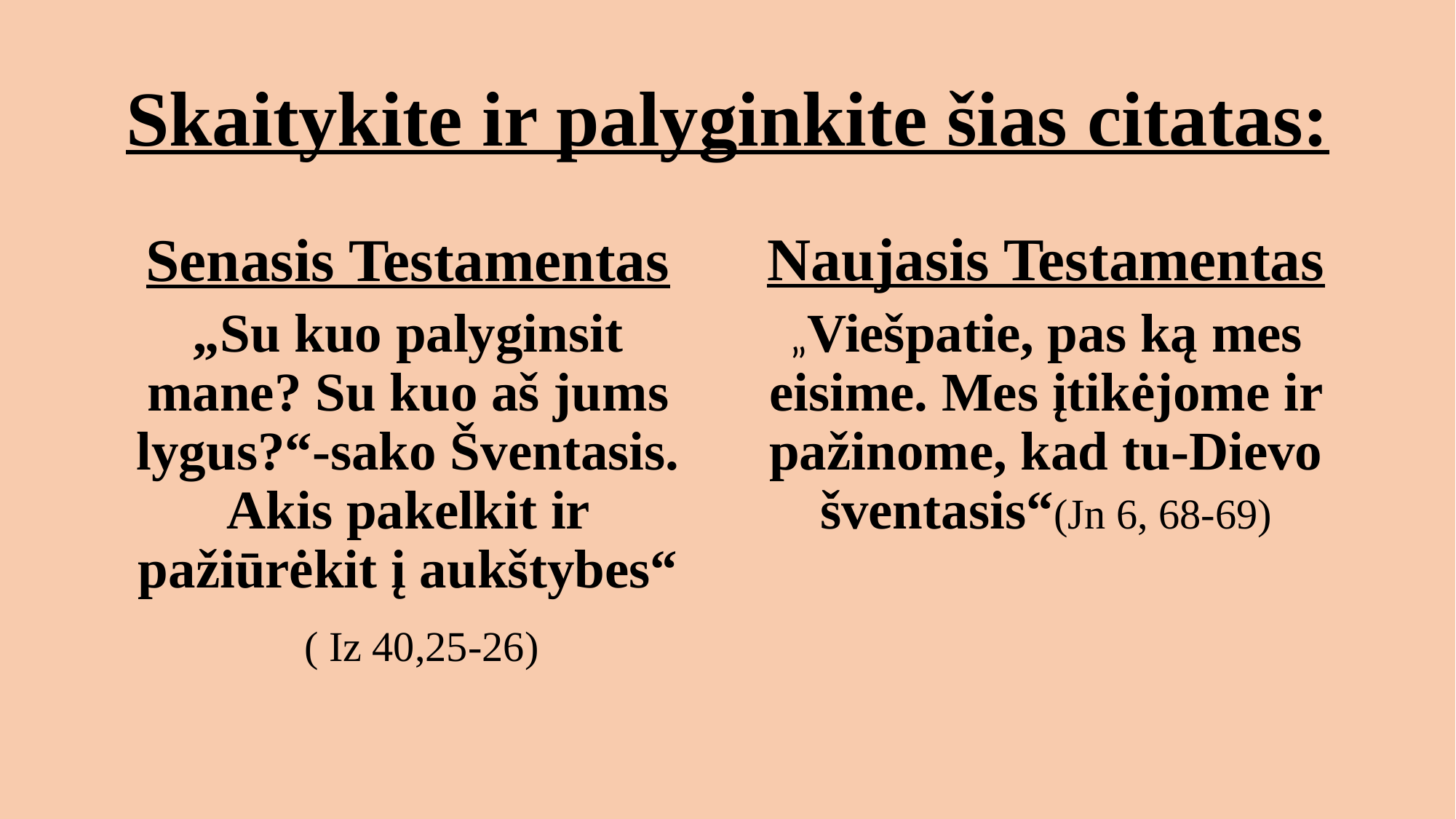

# Skaitykite ir palyginkite šias citatas:
Senasis Testamentas
Naujasis Testamentas
„Su kuo palyginsit mane? Su kuo aš jums lygus?“-sako Šventasis. Akis pakelkit ir pažiūrėkit į aukštybes“
  ( Iz 40,25-26)
„Viešpatie, pas ką mes eisime. Mes įtikėjome ir pažinome, kad tu-Dievo šventasis“(Jn 6, 68-69)